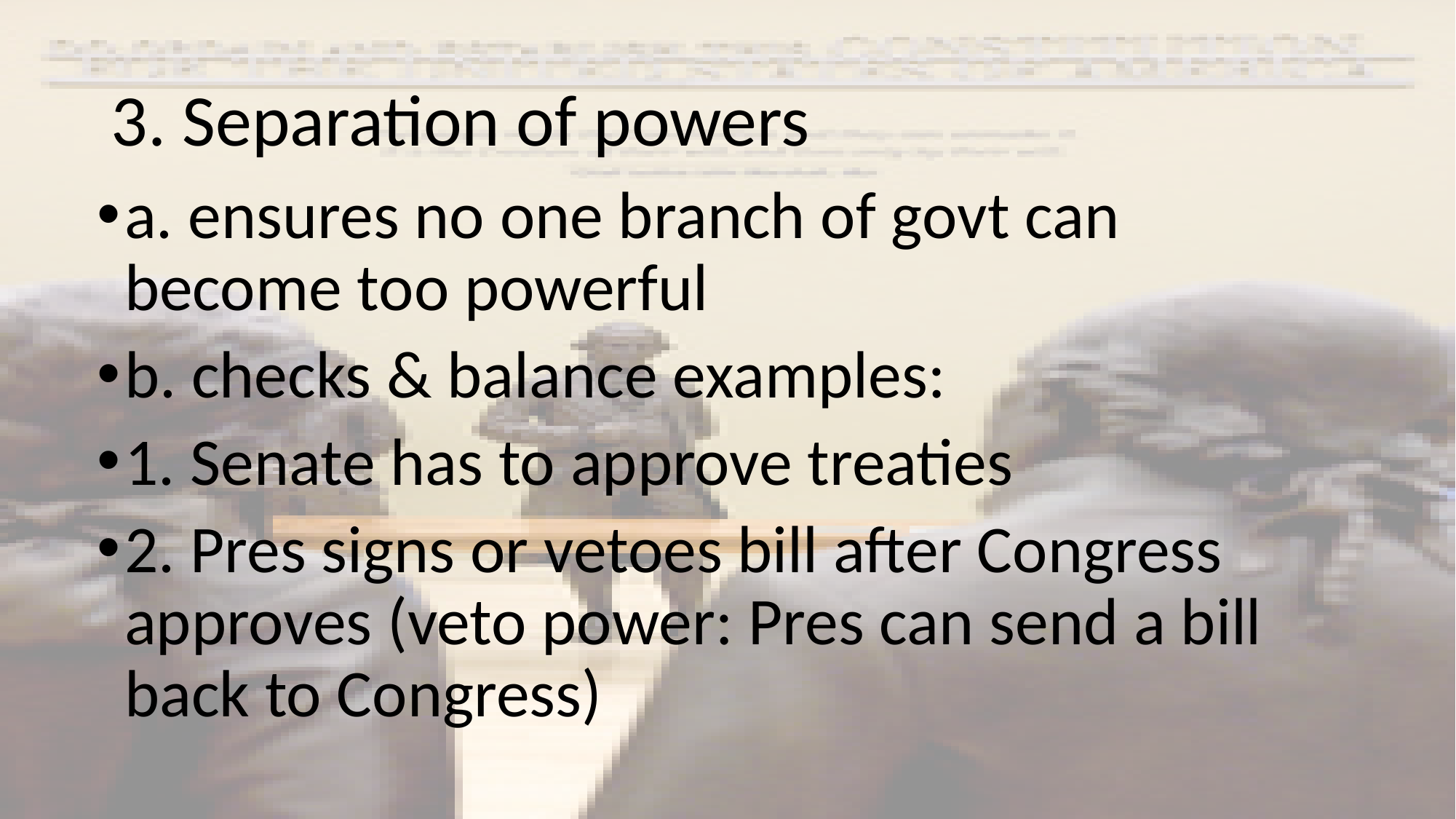

# 3. Separation of powers
a. ensures no one branch of govt can become too powerful
b. checks & balance examples:
1. Senate has to approve treaties
2. Pres signs or vetoes bill after Congress approves (veto power: Pres can send a bill back to Congress)